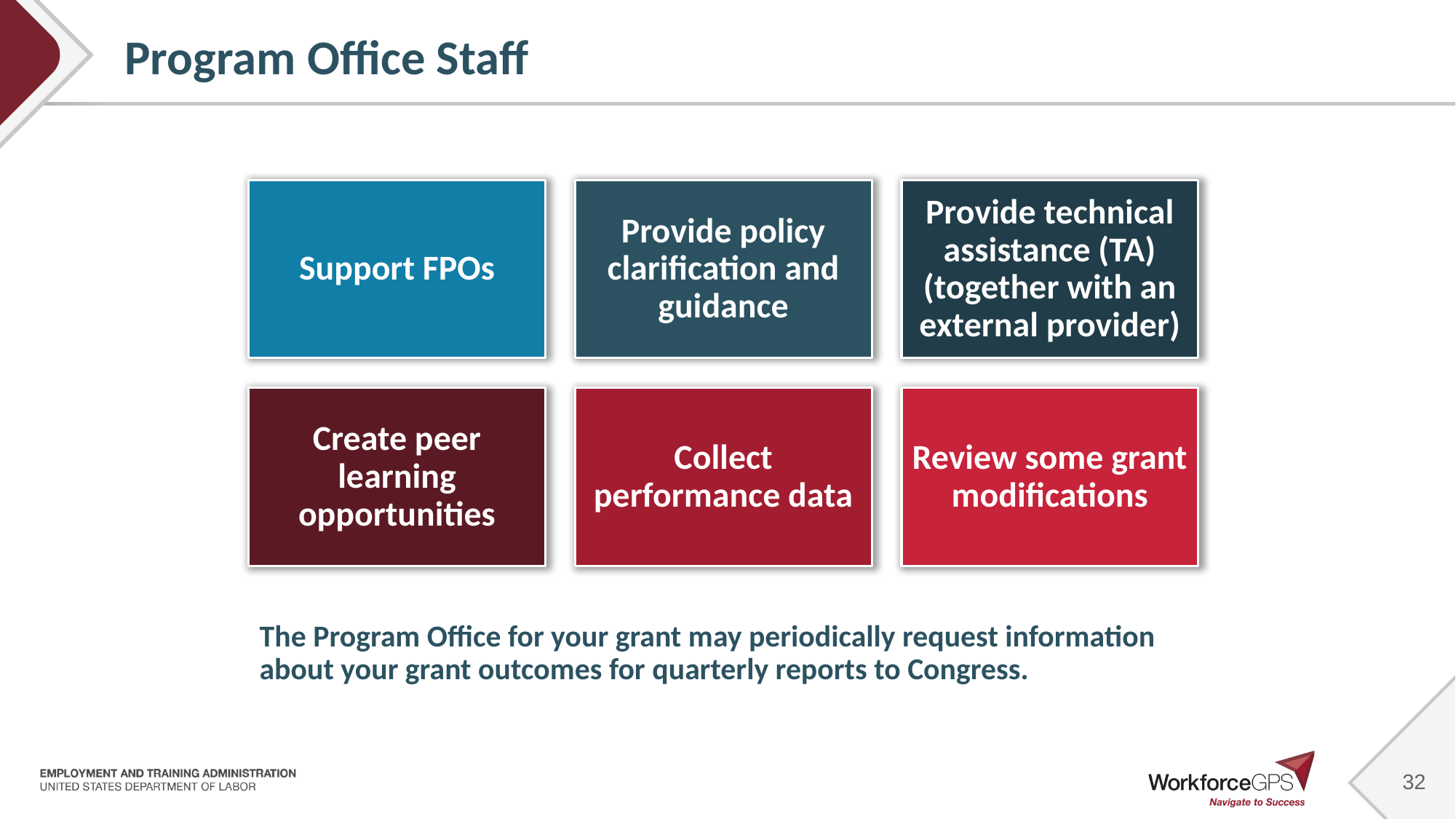

# Program Office Staff
Support FPOs
Provide policy clarification and guidance
Provide technical assistance (TA) (together with an external provider)
Create peer learning opportunities
Collect performance data
Review some grant modifications
The Program Office for your grant may periodically request information about your grant outcomes for quarterly reports to Congress.
32